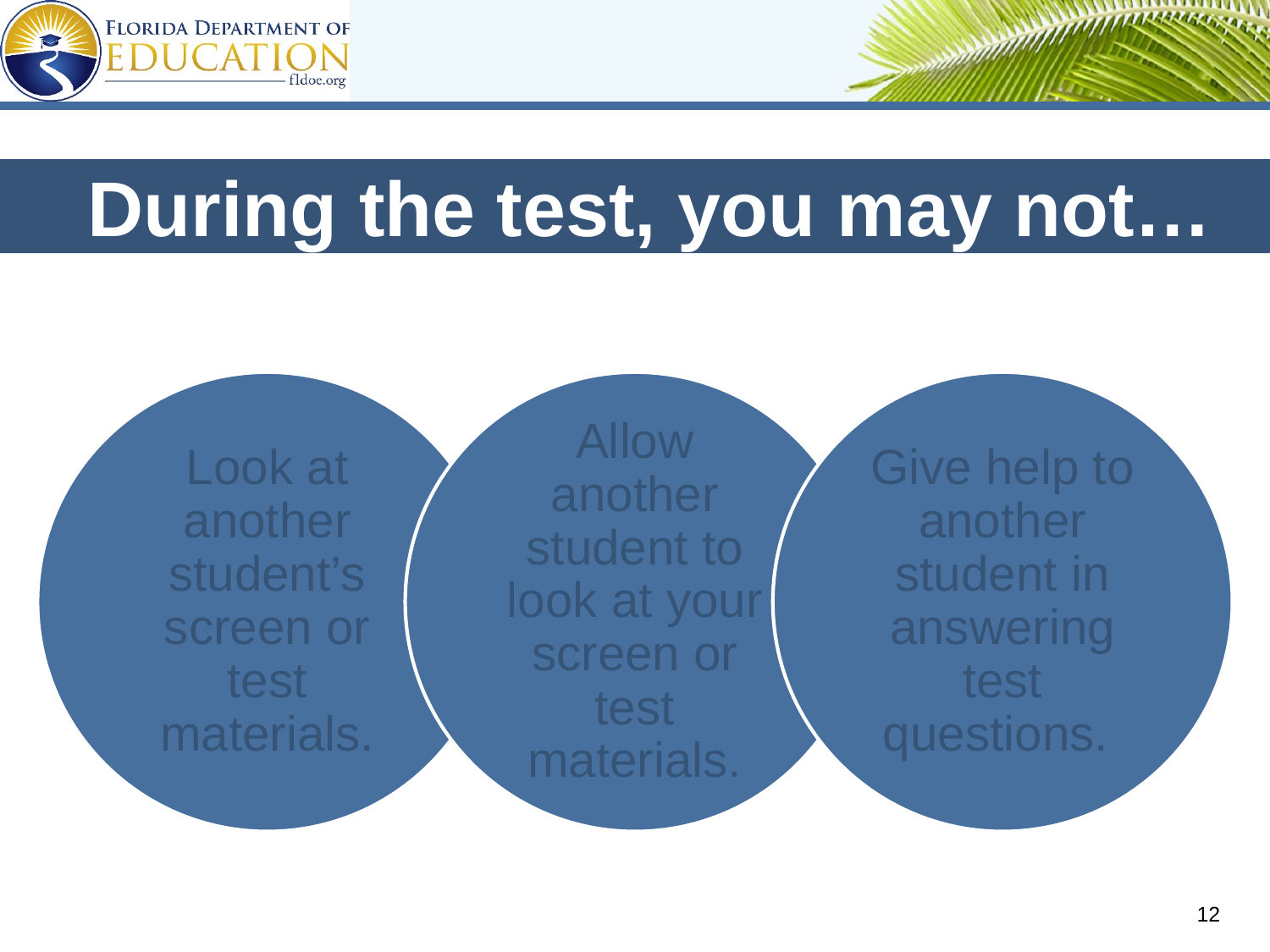

During the test, you may not…
Look at another student’s screen or test materials.
Allow another student to look at your screen or test materials.
Give help to another student in answering test questions.
12